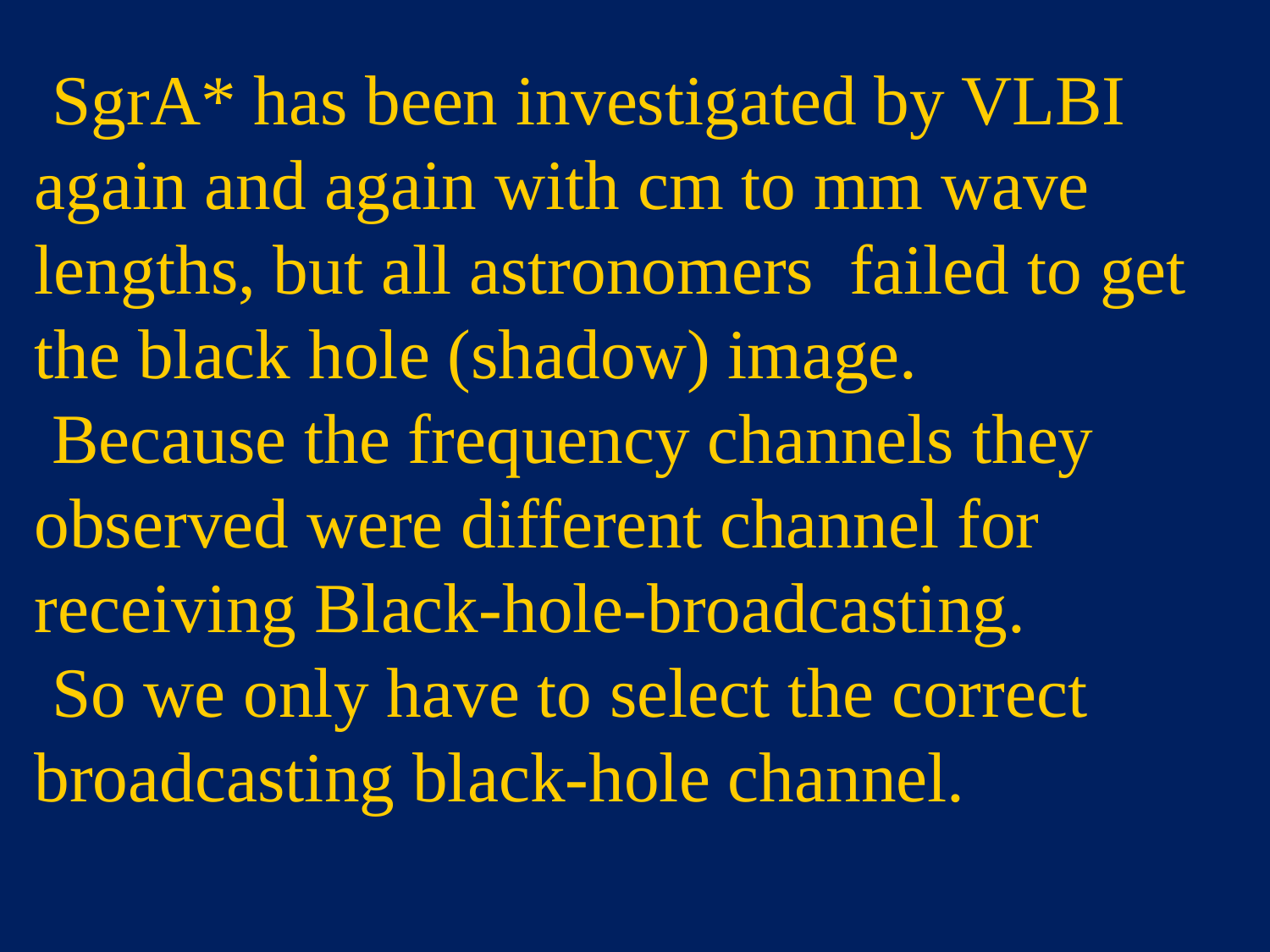

SgrA* has been investigated by VLBI
again and again with cm to mm wave lengths, but all astronomers  failed to get the black hole (shadow) image.
 Because the frequency channels they observed were different channel for receiving Black-hole-broadcasting.
 So we only have to select the correct broadcasting black-hole channel.